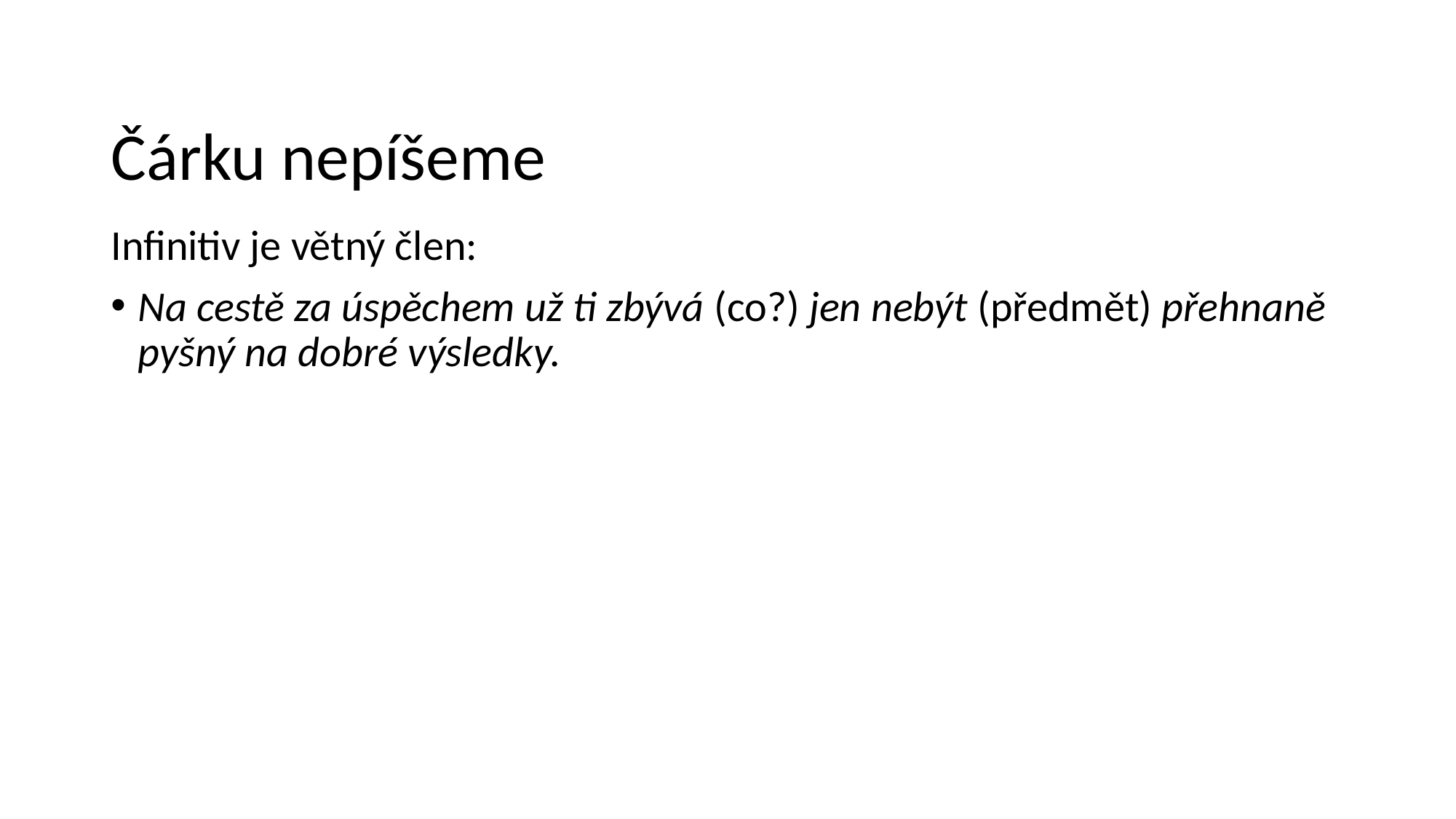

# Čárku nepíšeme
Infinitiv je větný člen:
Na cestě za úspěchem už ti zbývá (co?) jen nebýt (předmět) přehnaně pyšný na dobré výsledky.